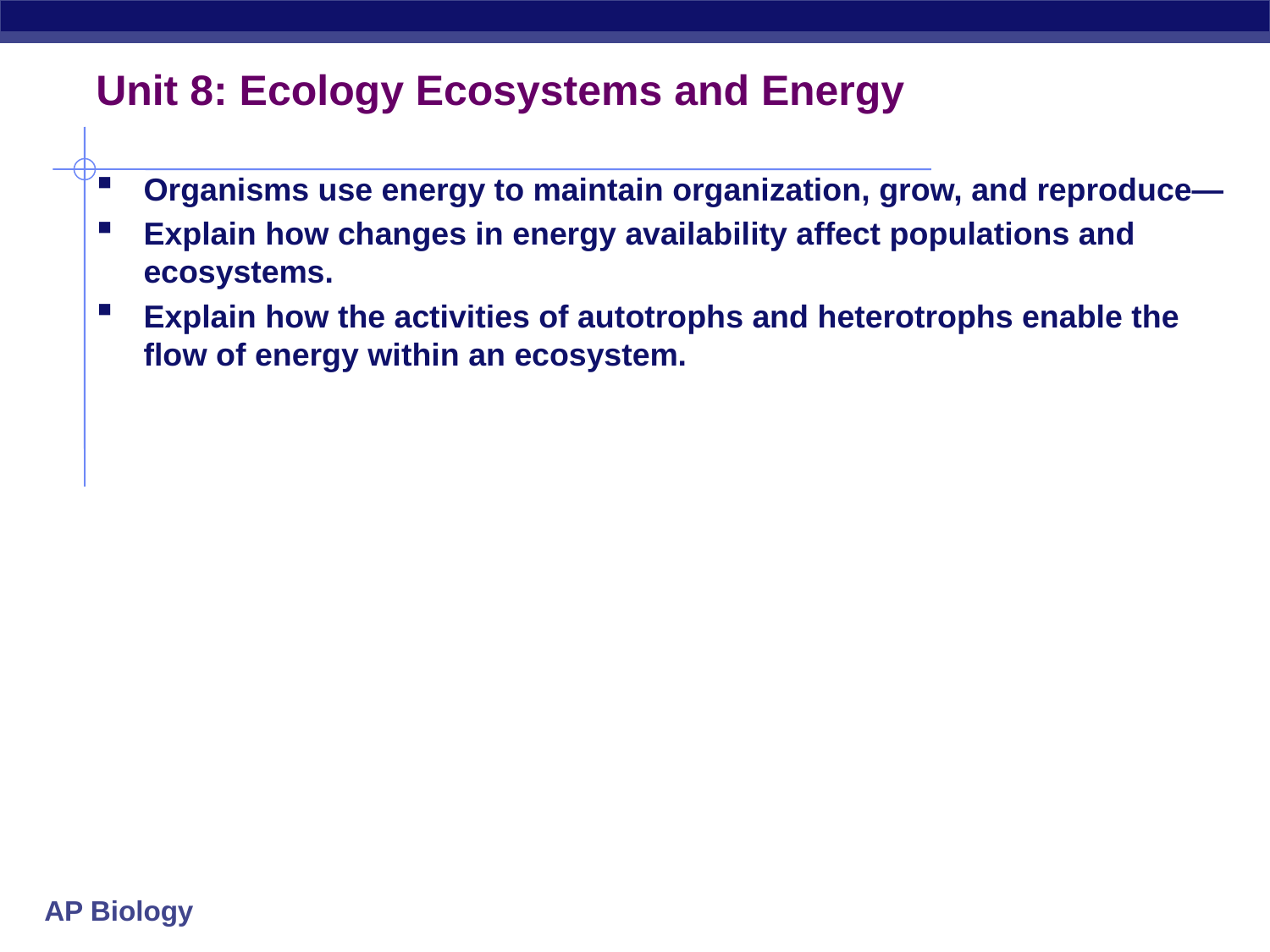

# Unit 8: Ecology Ecosystems and Energy
Organisms use energy to maintain organization, grow, and reproduce—
Explain how changes in energy availability affect populations and ecosystems.
Explain how the activities of autotrophs and heterotrophs enable the flow of energy within an ecosystem.